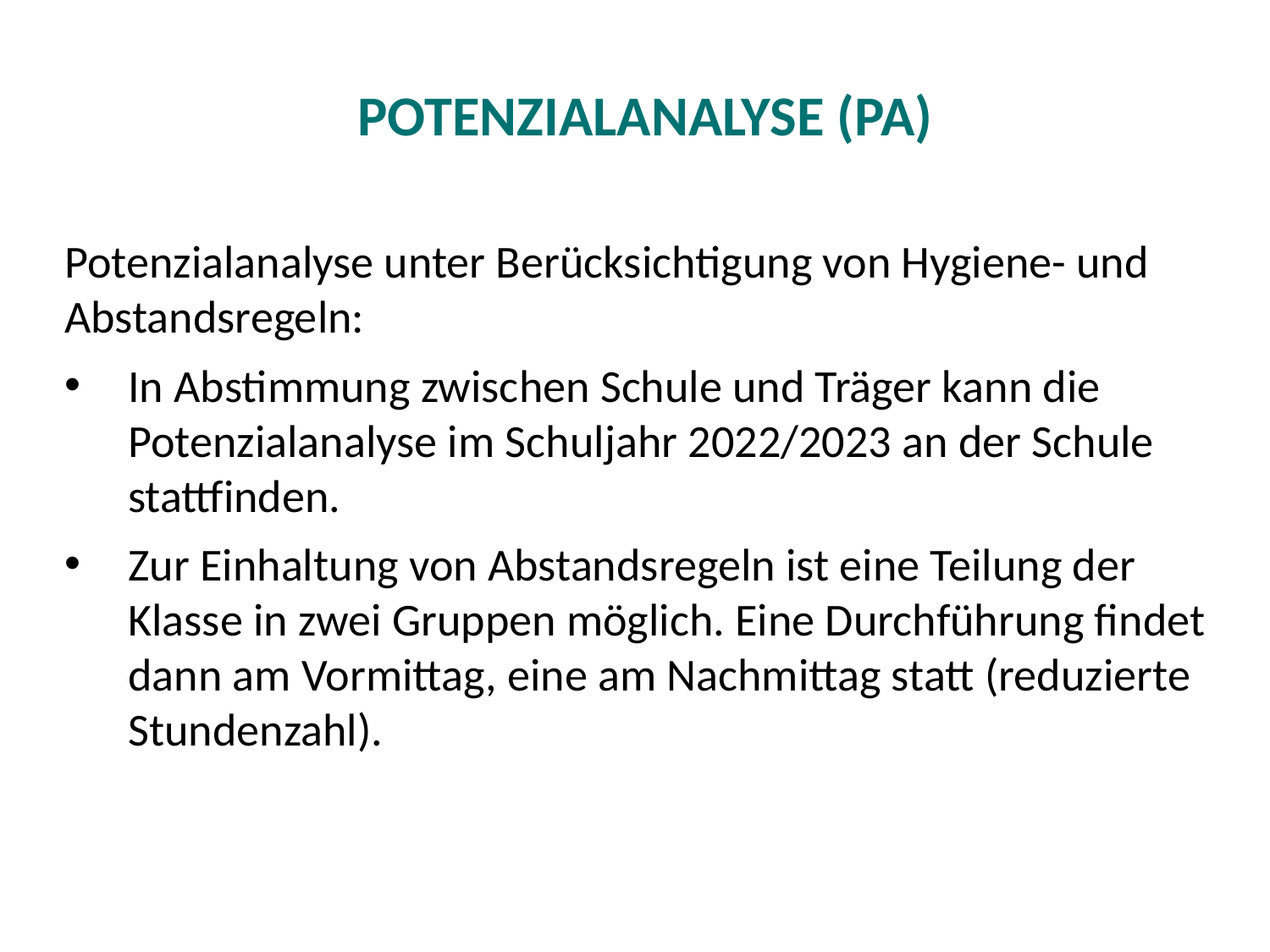

Potenzialanalyse (PA)
Potenzialanalyse unter Berücksichtigung von Hygiene- und Abstandsregeln:
In Abstimmung zwischen Schule und Träger kann die Potenzialanalyse im Schuljahr 2022/2023 an der Schule stattfinden.
Zur Einhaltung von Abstandsregeln ist eine Teilung der Klasse in zwei Gruppen möglich. Eine Durchführung findet dann am Vormittag, eine am Nachmittag statt (reduzierte Stundenzahl).